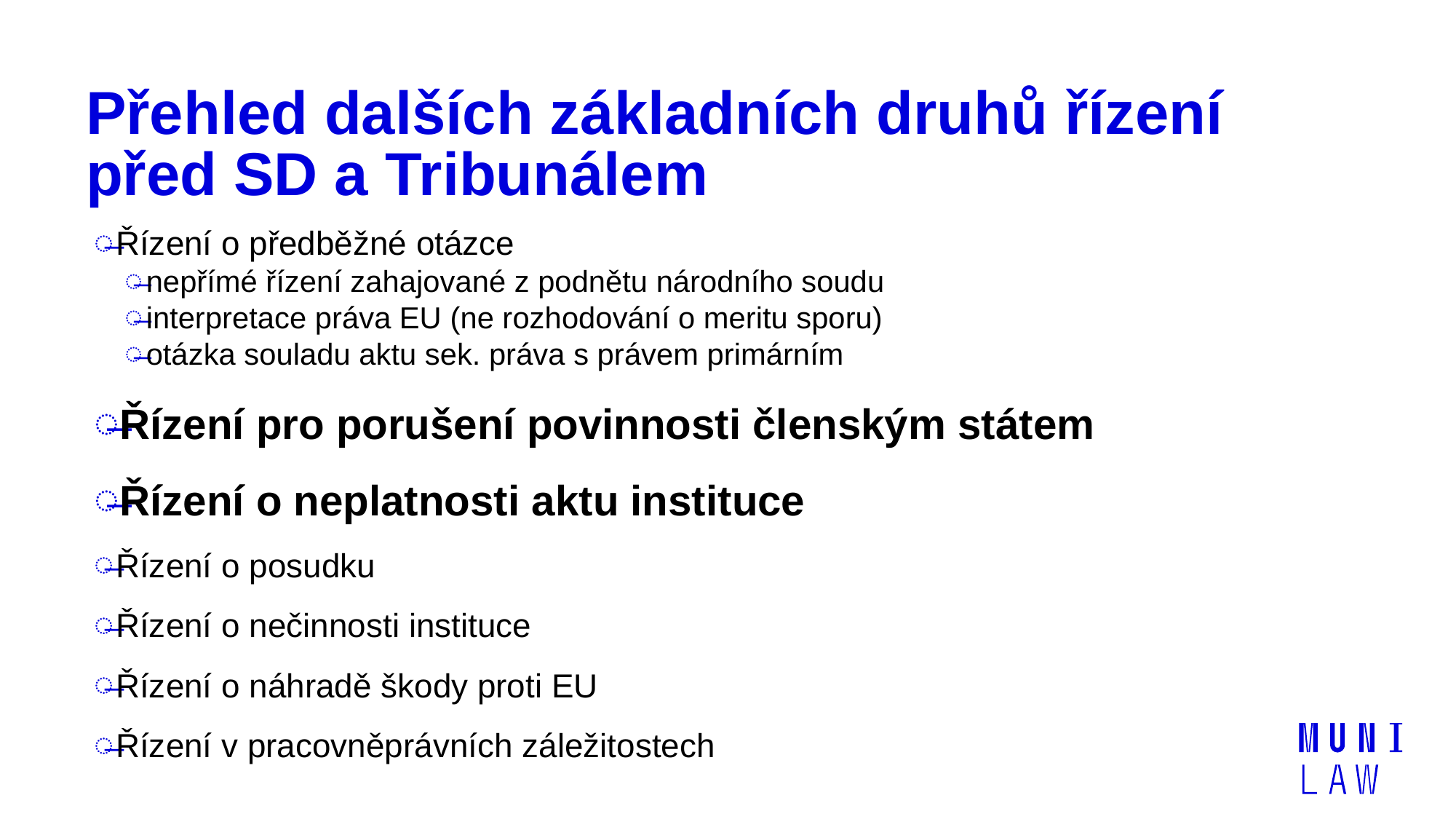

# Přehled dalších základních druhů řízení před SD a Tribunálem
Řízení o předběžné otázce
nepřímé řízení zahajované z podnětu národního soudu
interpretace práva EU (ne rozhodování o meritu sporu)
otázka souladu aktu sek. práva s právem primárním
Řízení pro porušení povinnosti členským státem
Řízení o neplatnosti aktu instituce
Řízení o posudku
Řízení o nečinnosti instituce
Řízení o náhradě škody proti EU
Řízení v pracovněprávních záležitostech